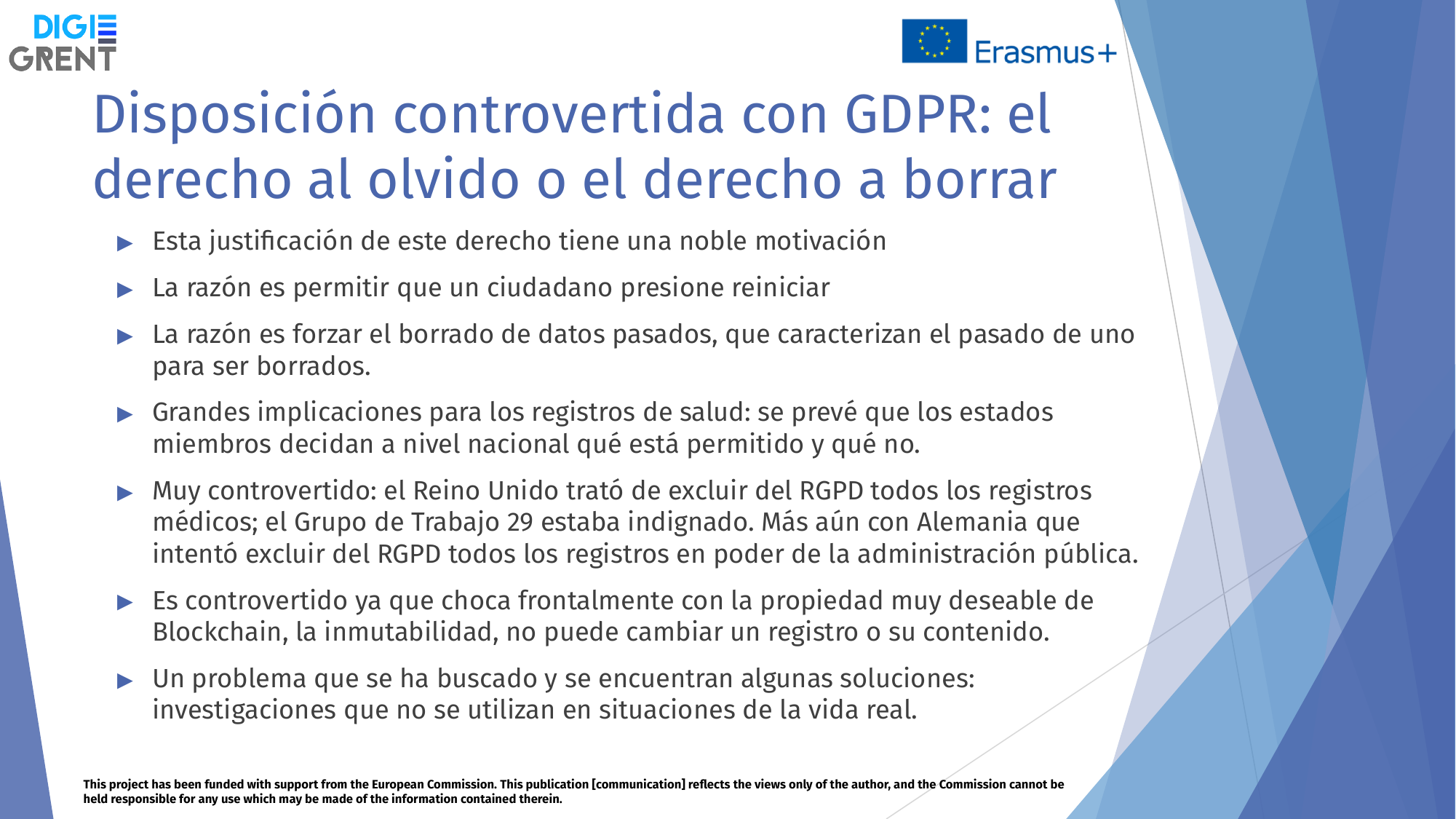

# Disposición controvertida con GDPR: el derecho al olvido o el derecho a borrar
Esta justificación de este derecho tiene una noble motivación
La razón es permitir que un ciudadano presione reiniciar
La razón es forzar el borrado de datos pasados, que caracterizan el pasado de uno para ser borrados.
Grandes implicaciones para los registros de salud: se prevé que los estados miembros decidan a nivel nacional qué está permitido y qué no.
Muy controvertido: el Reino Unido trató de excluir del RGPD todos los registros médicos; el Grupo de Trabajo 29 estaba indignado. Más aún con Alemania que intentó excluir del RGPD todos los registros en poder de la administración pública.
Es controvertido ya que choca frontalmente con la propiedad muy deseable de Blockchain, la inmutabilidad, no puede cambiar un registro o su contenido.
Un problema que se ha buscado y se encuentran algunas soluciones: investigaciones que no se utilizan en situaciones de la vida real.